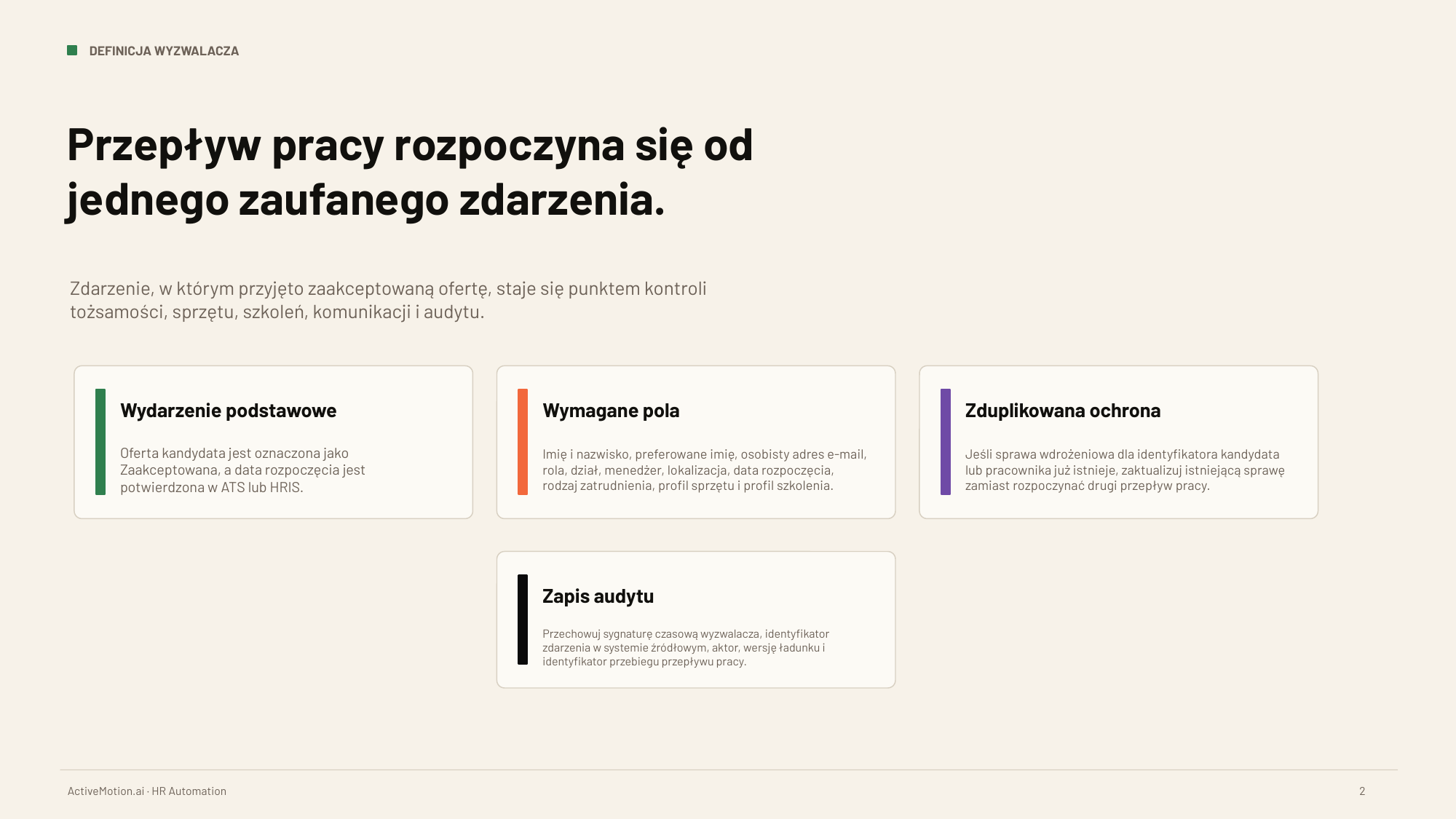

DEFINICJA WYZWALACZA

Przepływ pracy rozpoczyna się od jednego zaufanego zdarzenia.
Zdarzenie, w którym przyjęto zaakceptowaną ofertę, staje się punktem kontroli tożsamości, sprzętu, szkoleń, komunikacji i audytu.

Wydarzenie podstawowe
Wymagane pola
Zduplikowana ochrona
Oferta kandydata jest oznaczona jako Zaakceptowana, a data rozpoczęcia jest potwierdzona w ATS lub HRIS.
Imię i nazwisko, preferowane imię, osobisty adres e-mail, rola, dział, menedżer, lokalizacja, data rozpoczęcia, rodzaj zatrudnienia, profil sprzętu i profil szkolenia.
Jeśli sprawa wdrożeniowa dla identyfikatora kandydata lub pracownika już istnieje, zaktualizuj istniejącą sprawę zamiast rozpoczynać drugi przepływ pracy.

Zapis audytu
Przechowuj sygnaturę czasową wyzwalacza, identyfikator zdarzenia w systemie źródłowym, aktor, wersję ładunku i identyfikator przebiegu przepływu pracy.
2